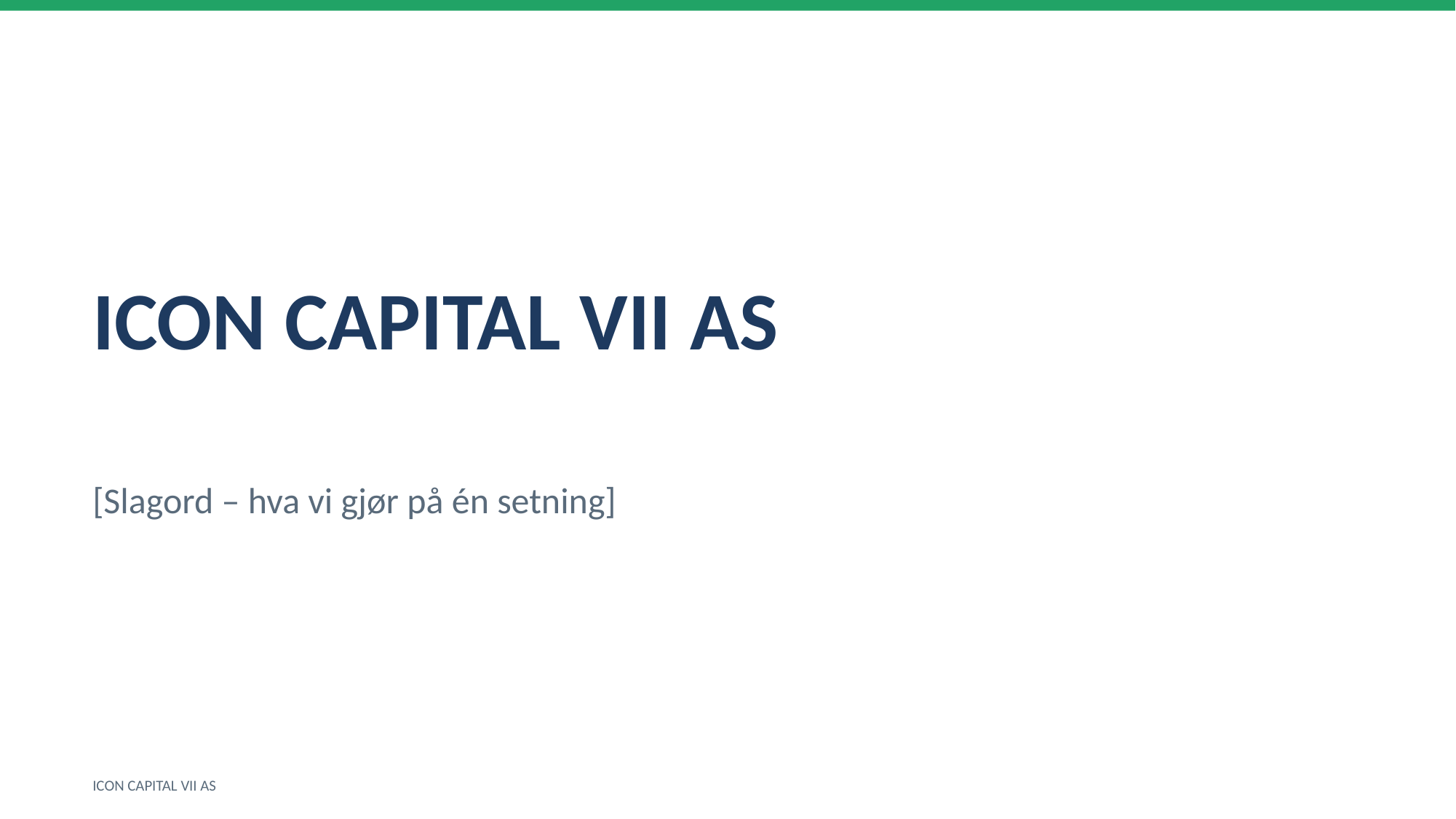

ICON CAPITAL VII AS
[Slagord – hva vi gjør på én setning]
ICON CAPITAL VII AS